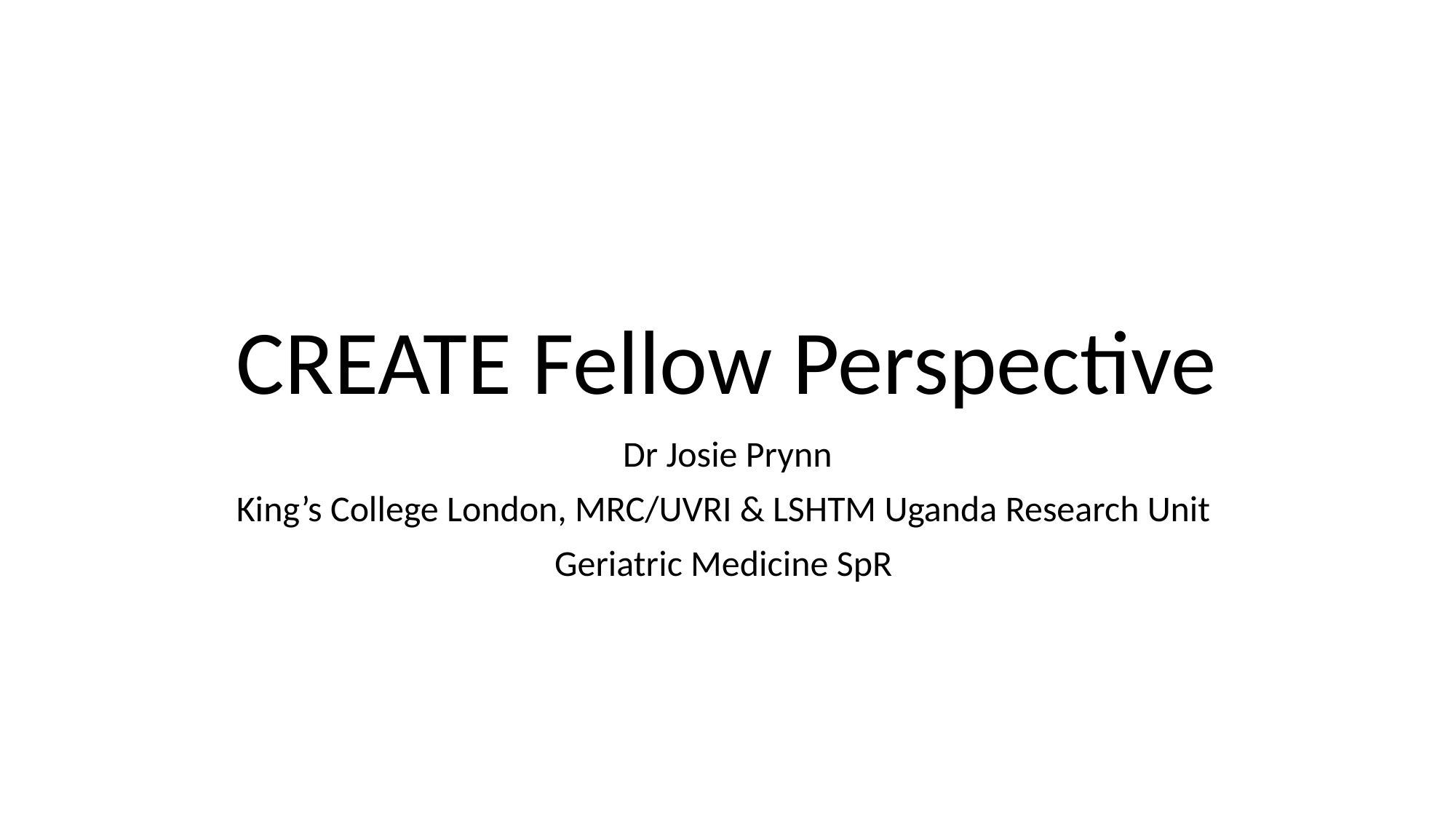

# CREATE Fellow Perspective
Dr Josie Prynn
King’s College London, MRC/UVRI & LSHTM Uganda Research Unit
Geriatric Medicine SpR